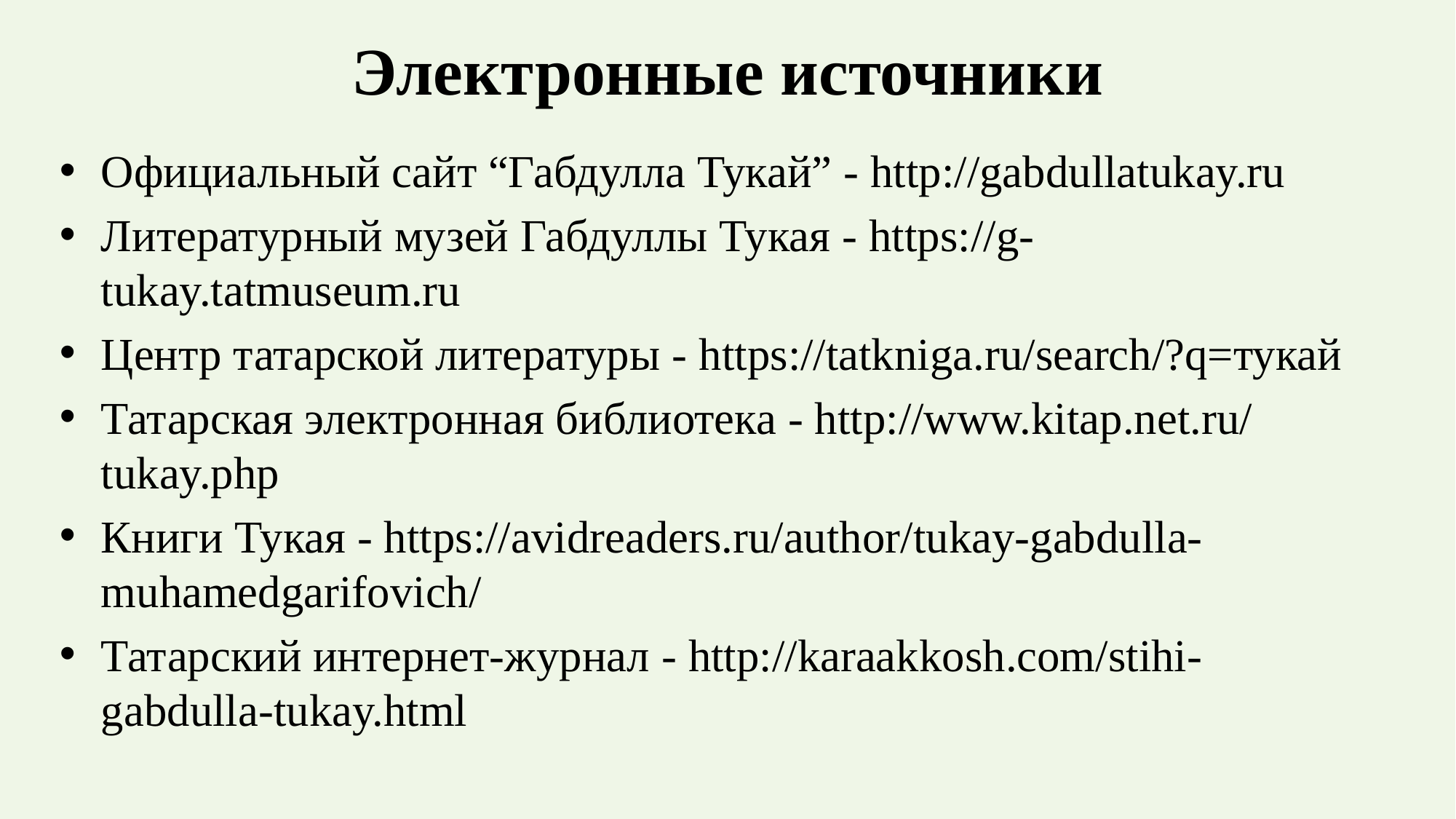

# Электронные источники
Официальный сайт “Габдулла Тукай” - http://gabdullatukay.ru
Литературный музей Габдуллы Тукая - https://g-tukay.tatmuseum.ru
Центр татарской литературы - https://tatkniga.ru/search/?q=тукай
Татарская электронная библиотека - http://www.kitap.net.ru/tukay.php
Книги Тукая - https://avidreaders.ru/author/tukay-gabdulla-muhamedgarifovich/
Татарский интернет-журнал - http://karaakkosh.com/stihi-gabdulla-tukay.html